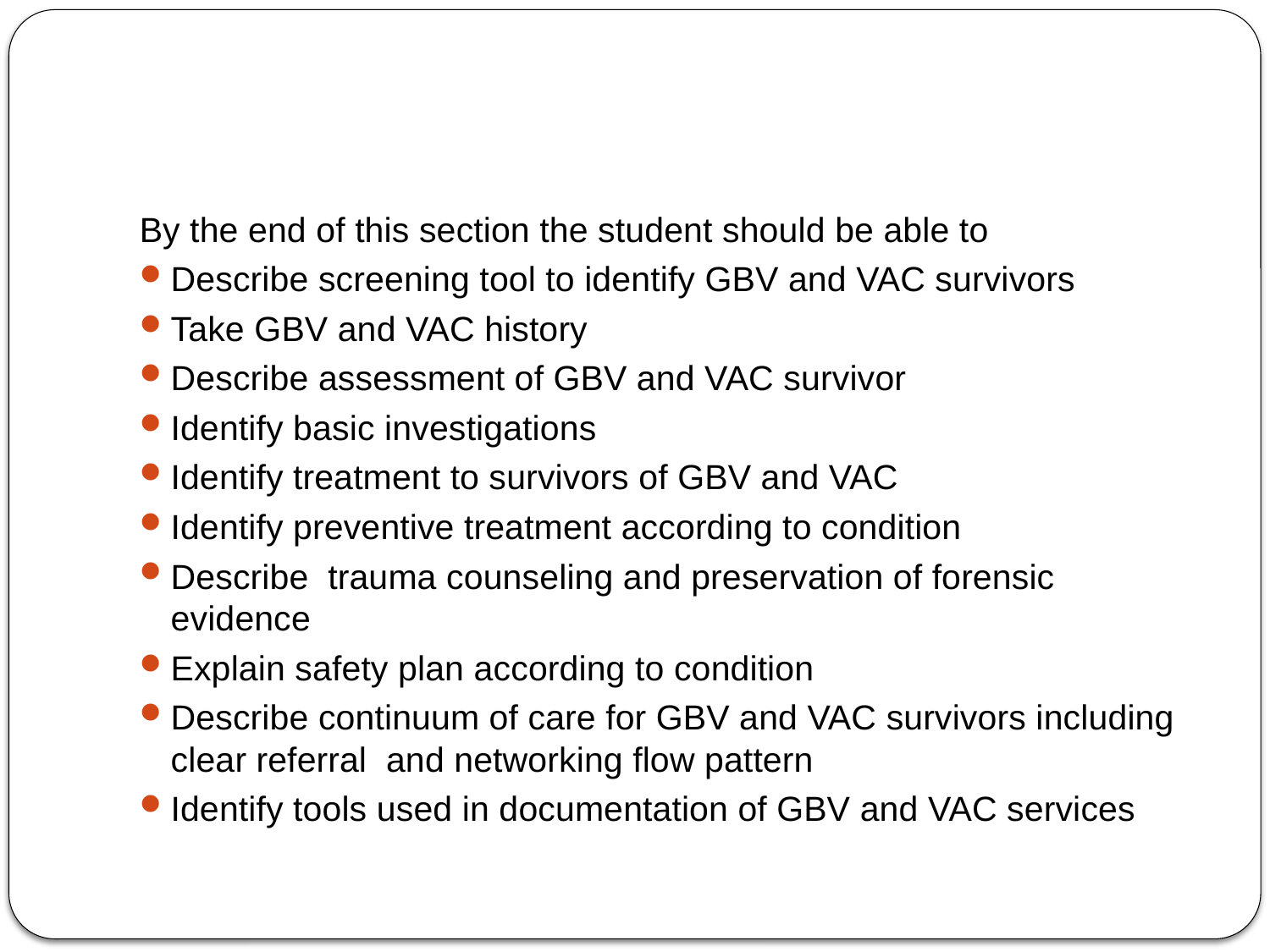

#
By the end of this section the student should be able to
Describe screening tool to identify GBV and VAC survivors
Take GBV and VAC history
Describe assessment of GBV and VAC survivor
Identify basic investigations
Identify treatment to survivors of GBV and VAC
Identify preventive treatment according to condition
Describe  trauma counseling and preservation of forensic evidence
Explain safety plan according to condition
Describe continuum of care for GBV and VAC survivors including  clear referral  and networking flow pattern
Identify tools used in documentation of GBV and VAC services